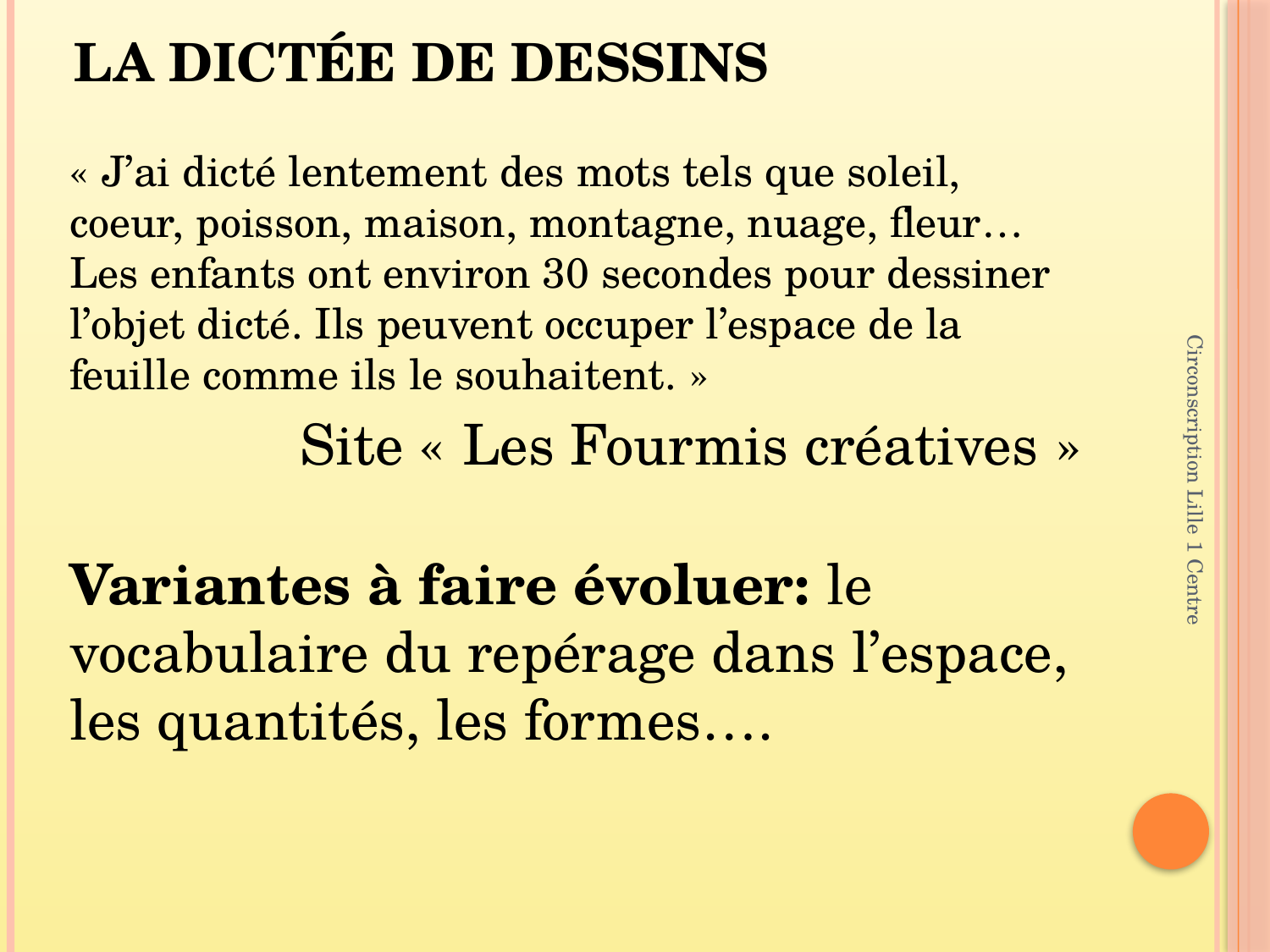

# La dictée de dessins
« J’ai dicté lentement des mots tels que soleil, coeur, poisson, maison, montagne, nuage, fleur…Les enfants ont environ 30 secondes pour dessiner l’objet dicté. Ils peuvent occuper l’espace de la feuille comme ils le souhaitent. »
 Site « Les Fourmis créatives »

Variantes à faire évoluer: le vocabulaire du repérage dans l’espace, les quantités, les formes….

Circonscription Lille 1 Centre